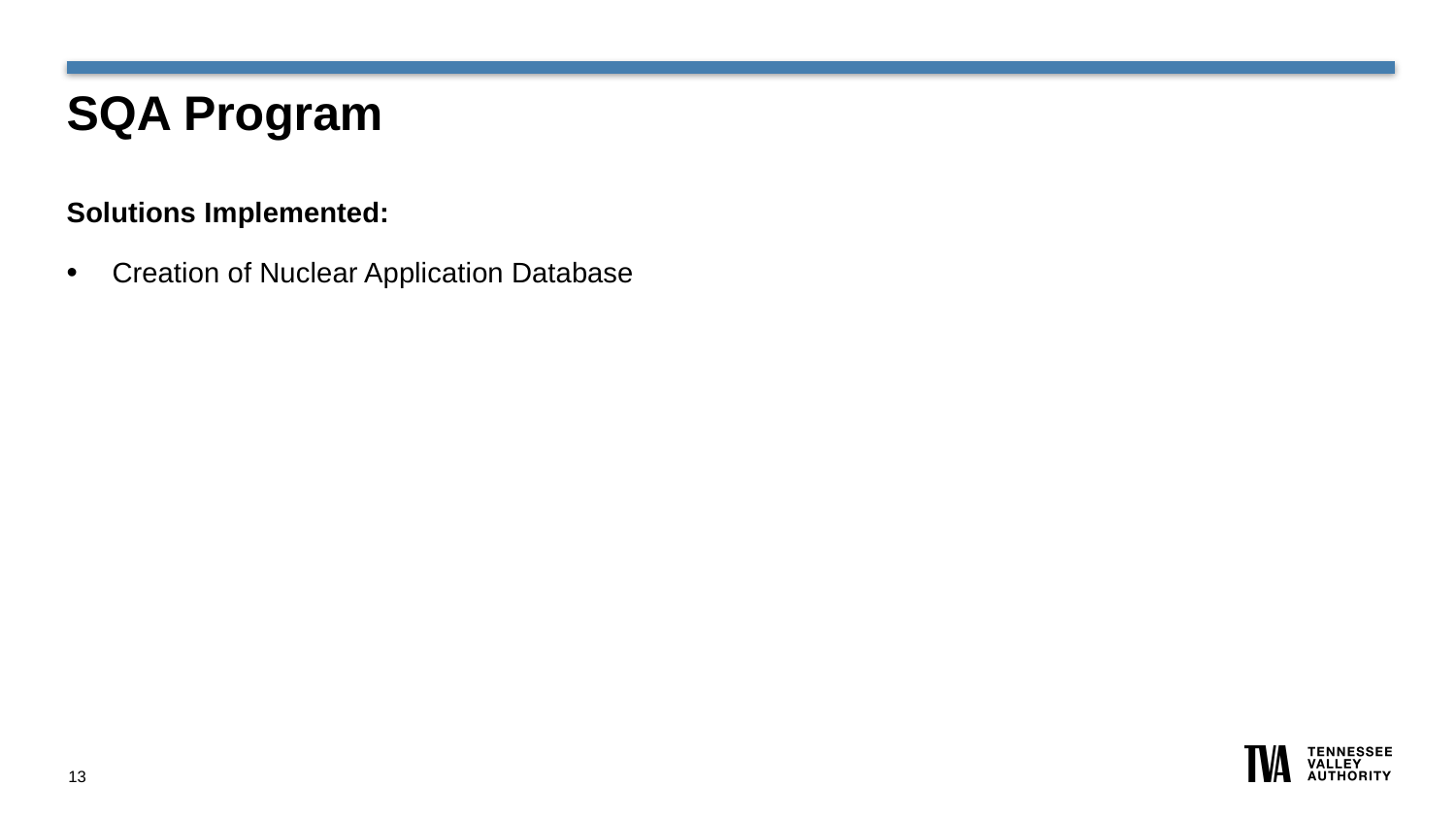

# SQA Program
Solutions Implemented:
Creation of Nuclear Application Database
13